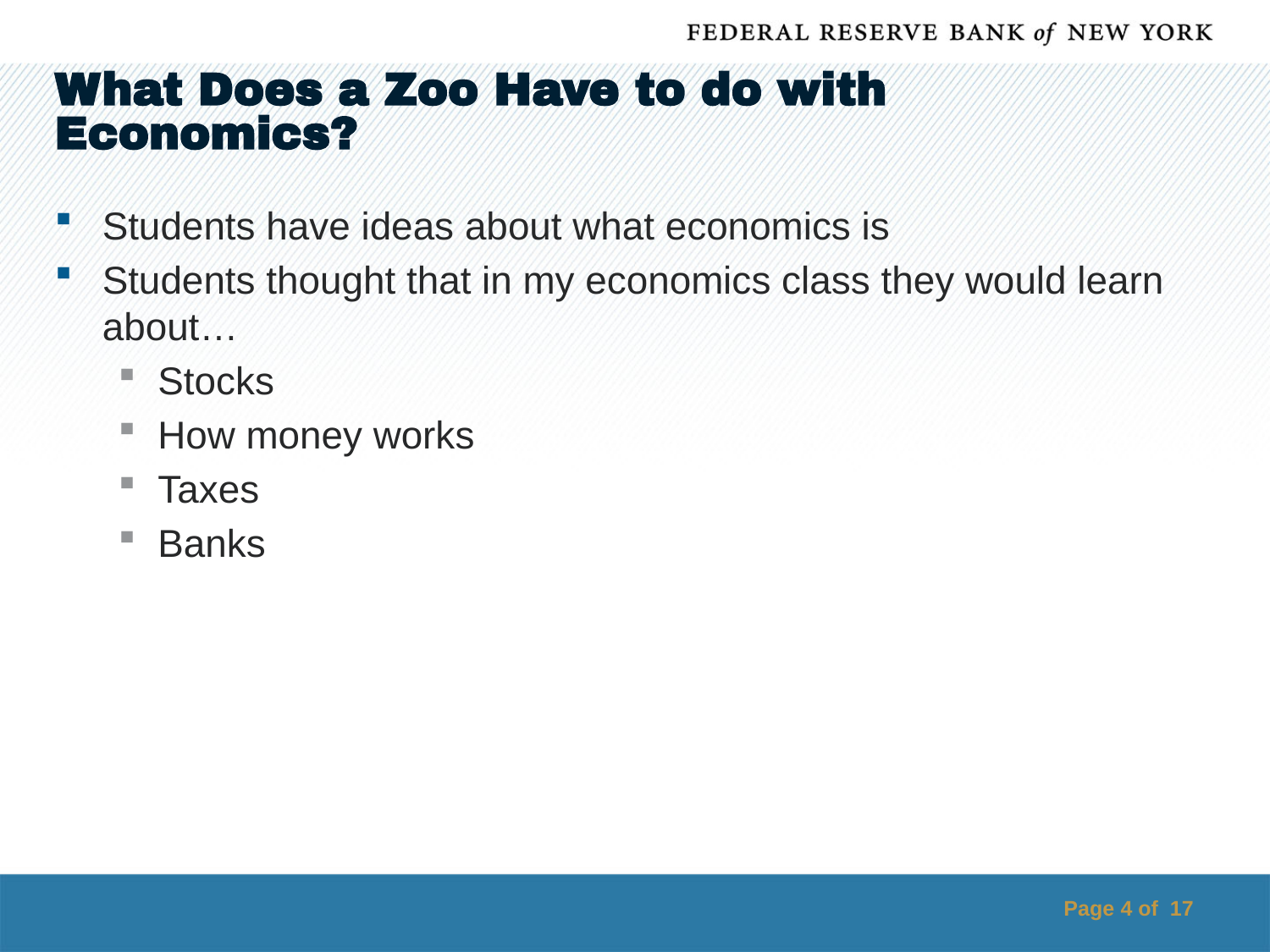

# What Does a Zoo Have to do with Economics?
Students have ideas about what economics is
Students thought that in my economics class they would learn about…
Stocks
How money works
Taxes
Banks
Page 4 of  17